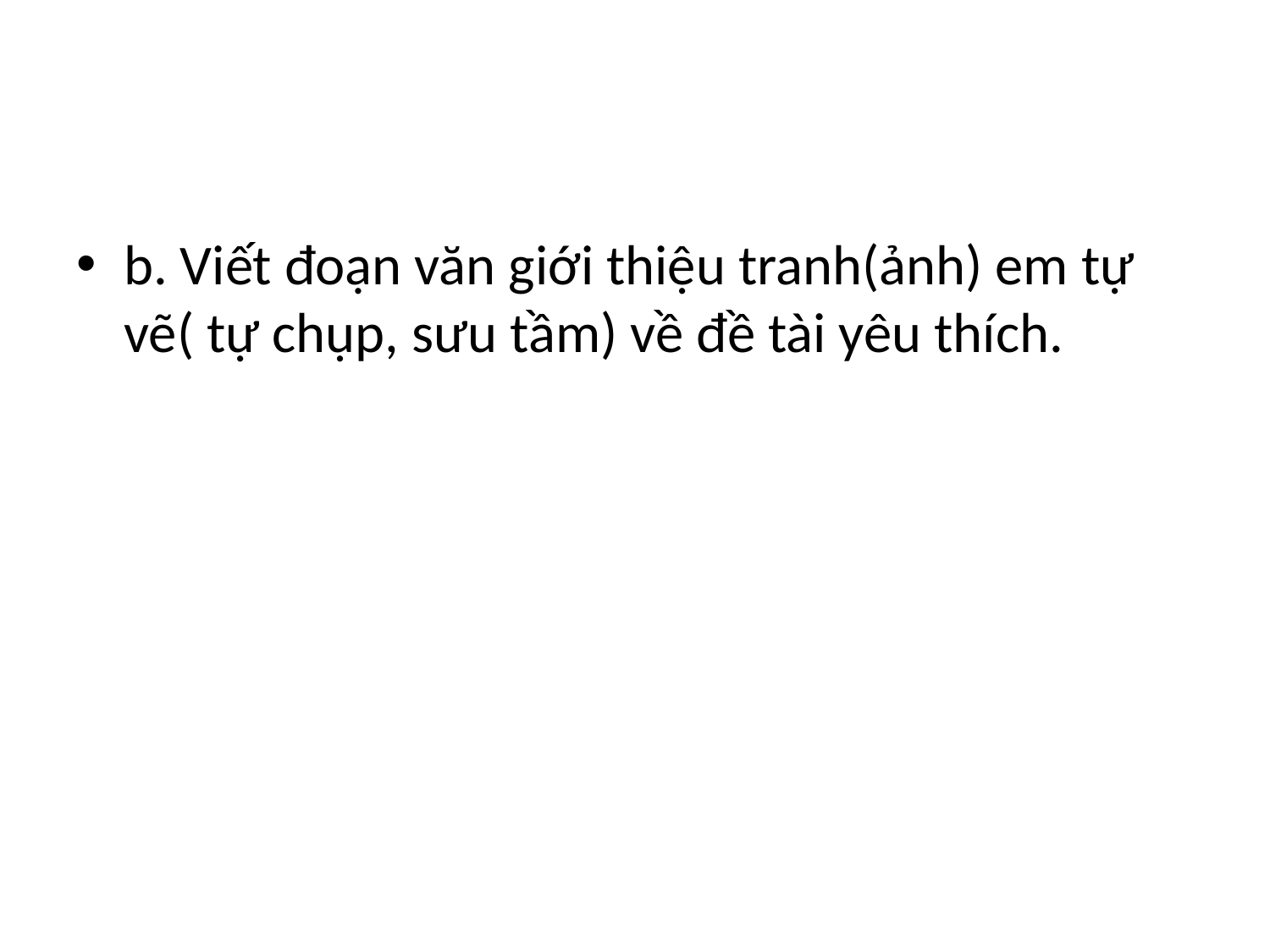

#
b. Viết đoạn văn giới thiệu tranh(ảnh) em tự vẽ( tự chụp, sưu tầm) về đề tài yêu thích.